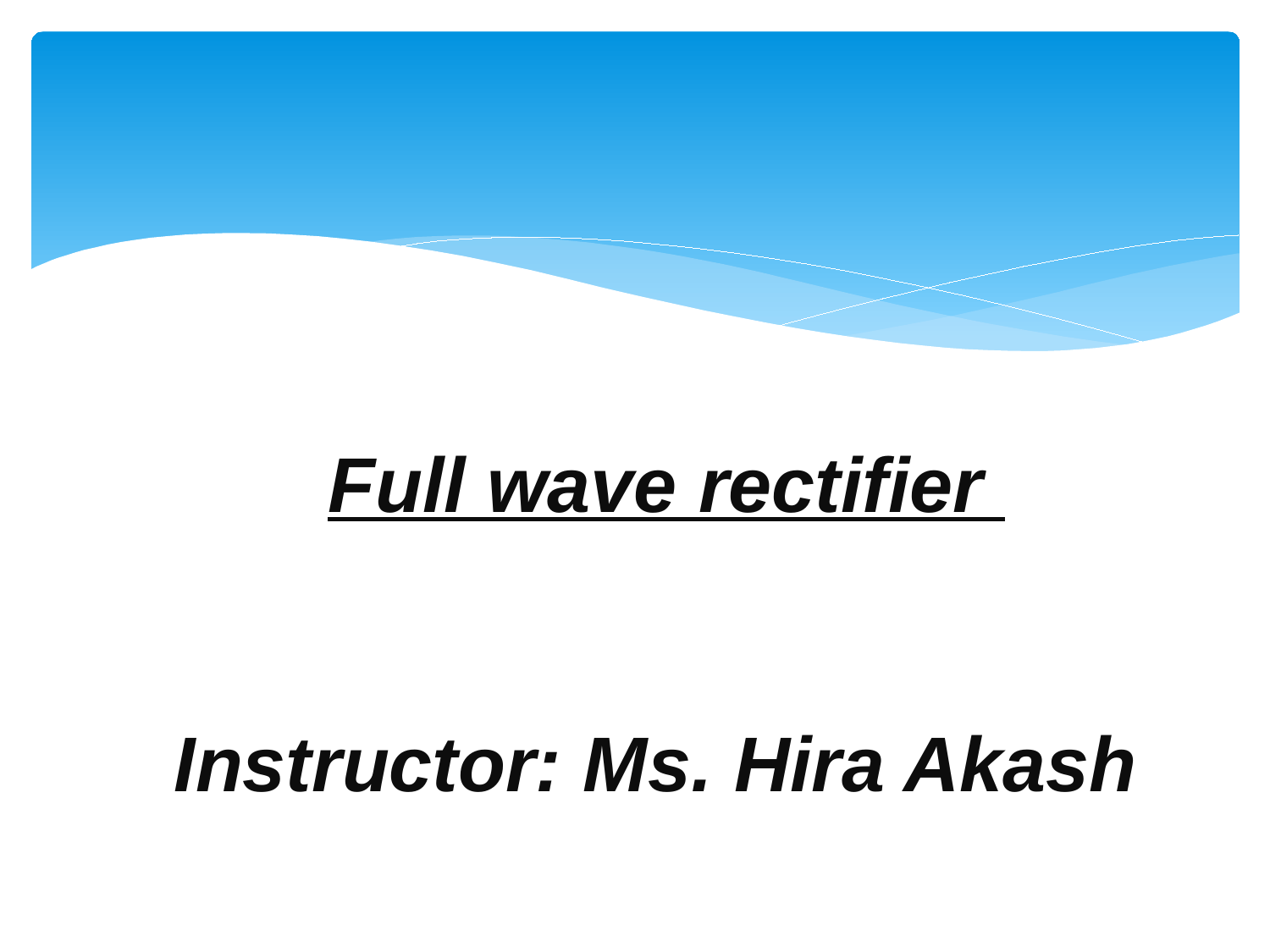

# Full wave rectifier Instructor: Ms. Hira Akash